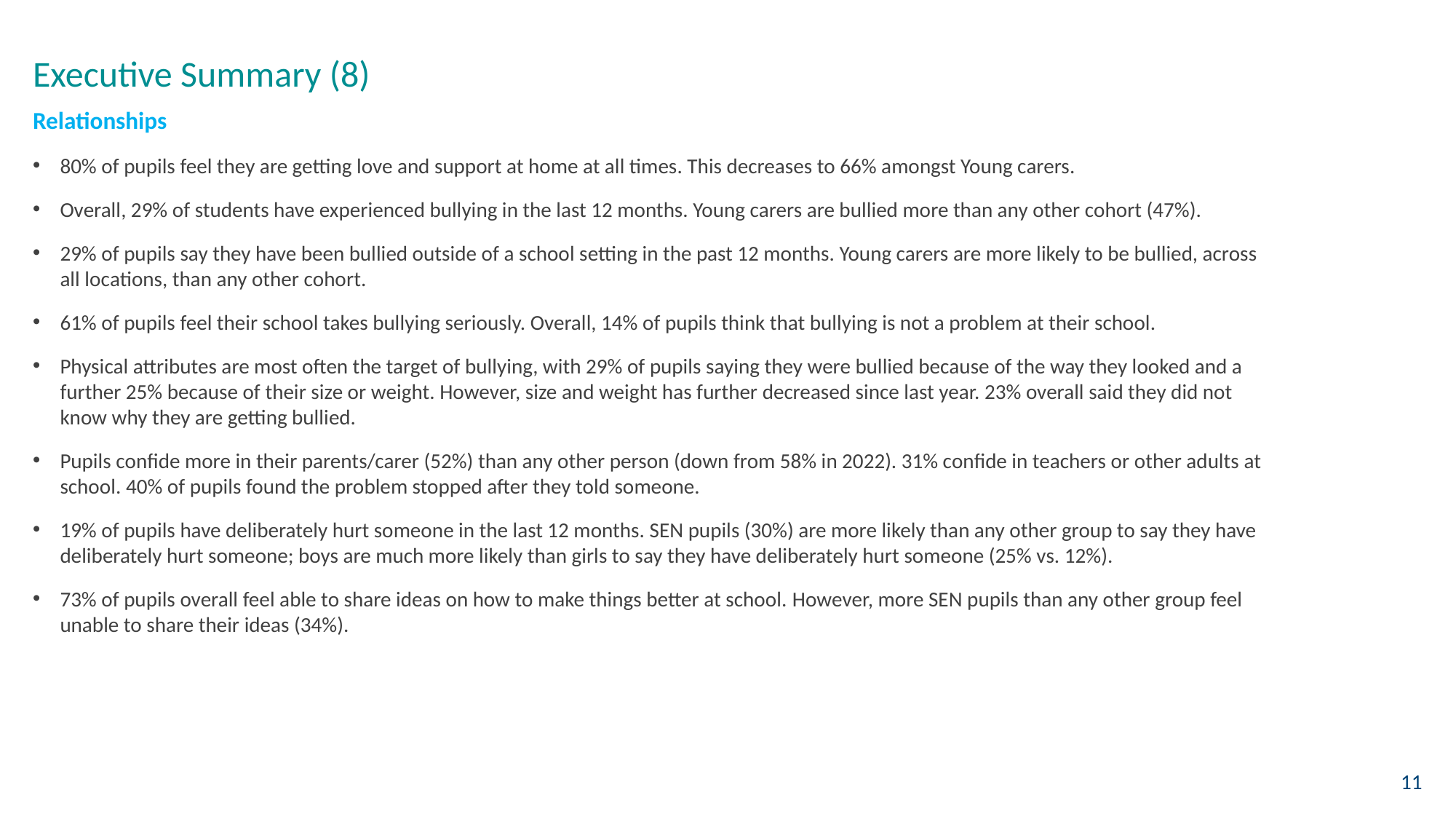

# Executive Summary (8)
Relationships
80% of pupils feel they are getting love and support at home at all times. This decreases to 66% amongst Young carers.
Overall, 29% of students have experienced bullying in the last 12 months. Young carers are bullied more than any other cohort (47%).
29% of pupils say they have been bullied outside of a school setting in the past 12 months. Young carers are more likely to be bullied, across all locations, than any other cohort.
61% of pupils feel their school takes bullying seriously. Overall, 14% of pupils think that bullying is not a problem at their school.
Physical attributes are most often the target of bullying, with 29% of pupils saying they were bullied because of the way they looked and a further 25% because of their size or weight. However, size and weight has further decreased since last year. 23% overall said they did not know why they are getting bullied.
Pupils confide more in their parents/carer (52%) than any other person (down from 58% in 2022). 31% confide in teachers or other adults at school. 40% of pupils found the problem stopped after they told someone.
19% of pupils have deliberately hurt someone in the last 12 months. SEN pupils (30%) are more likely than any other group to say they have deliberately hurt someone; boys are much more likely than girls to say they have deliberately hurt someone (25% vs. 12%).
73% of pupils overall feel able to share ideas on how to make things better at school. However, more SEN pupils than any other group feel unable to share their ideas (34%).